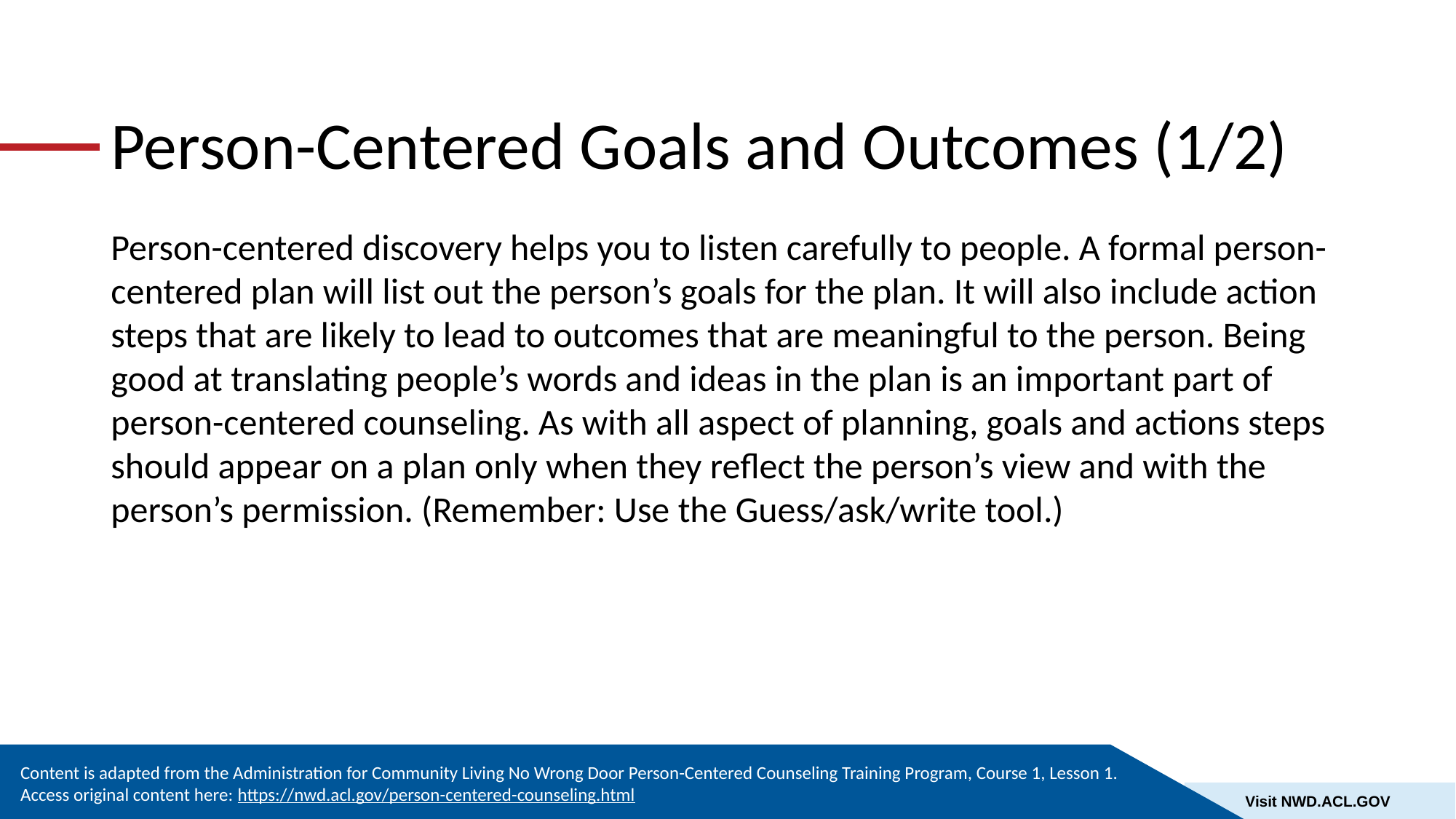

# Person-Centered Goals and Outcomes (1/2)
Person-centered discovery helps you to listen carefully to people. A formal person-centered plan will list out the person’s goals for the plan. It will also include action steps that are likely to lead to outcomes that are meaningful to the person. Being good at translating people’s words and ideas in the plan is an important part of person-centered counseling. As with all aspect of planning, goals and actions steps should appear on a plan only when they reflect the person’s view and with the person’s permission. (Remember: Use the Guess/ask/write tool.)